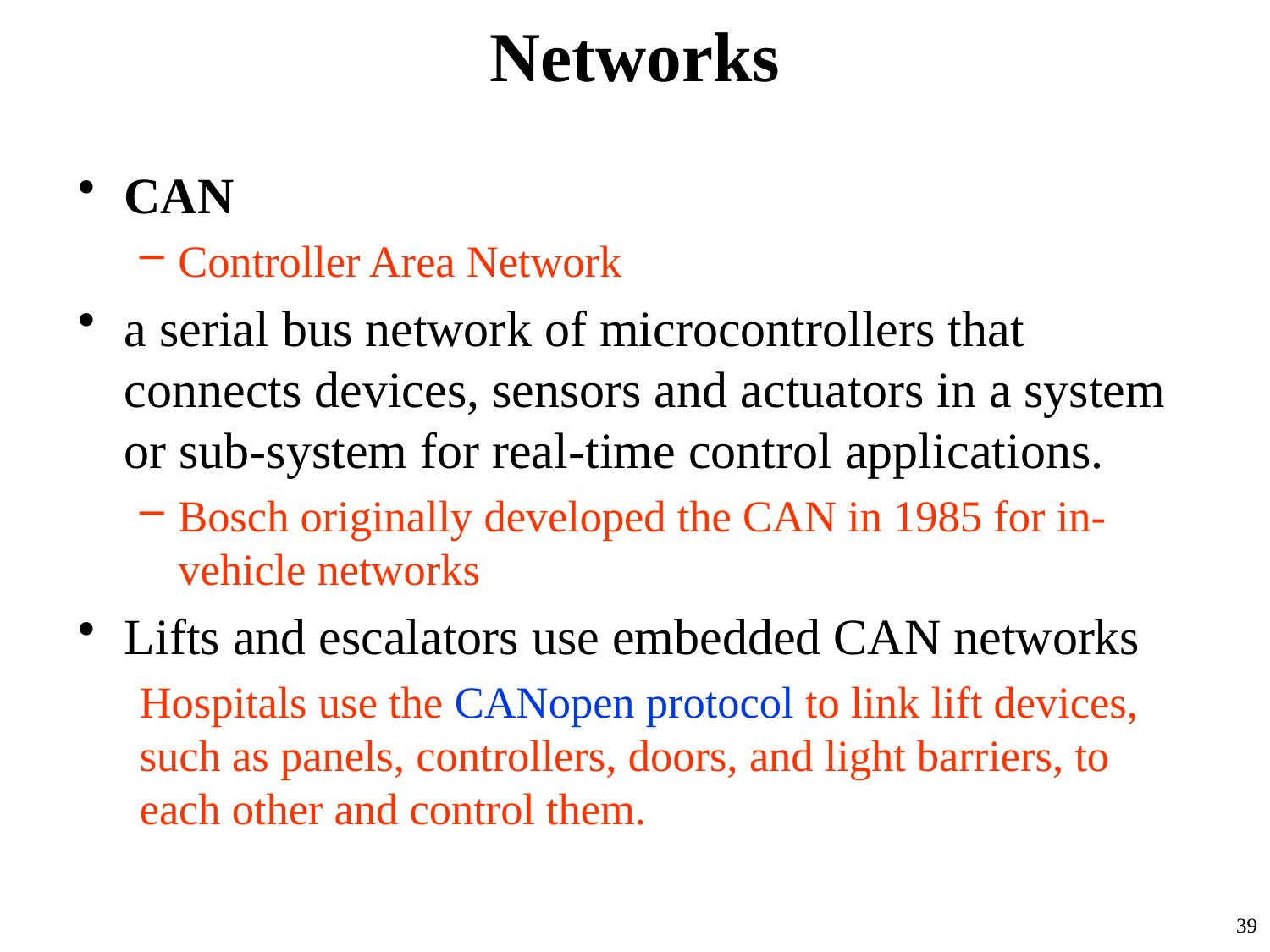

# Networks
CAN
Controller Area Network
a serial bus network of microcontrollers that connects devices, sensors and actuators in a system or sub-system for real-time control applications.
Bosch originally developed the CAN in 1985 for in-vehicle networks
Lifts and escalators use embedded CAN networks
Hospitals use the CANopen protocol to link lift devices, such as panels, controllers, doors, and light barriers, to each other and control them.

39